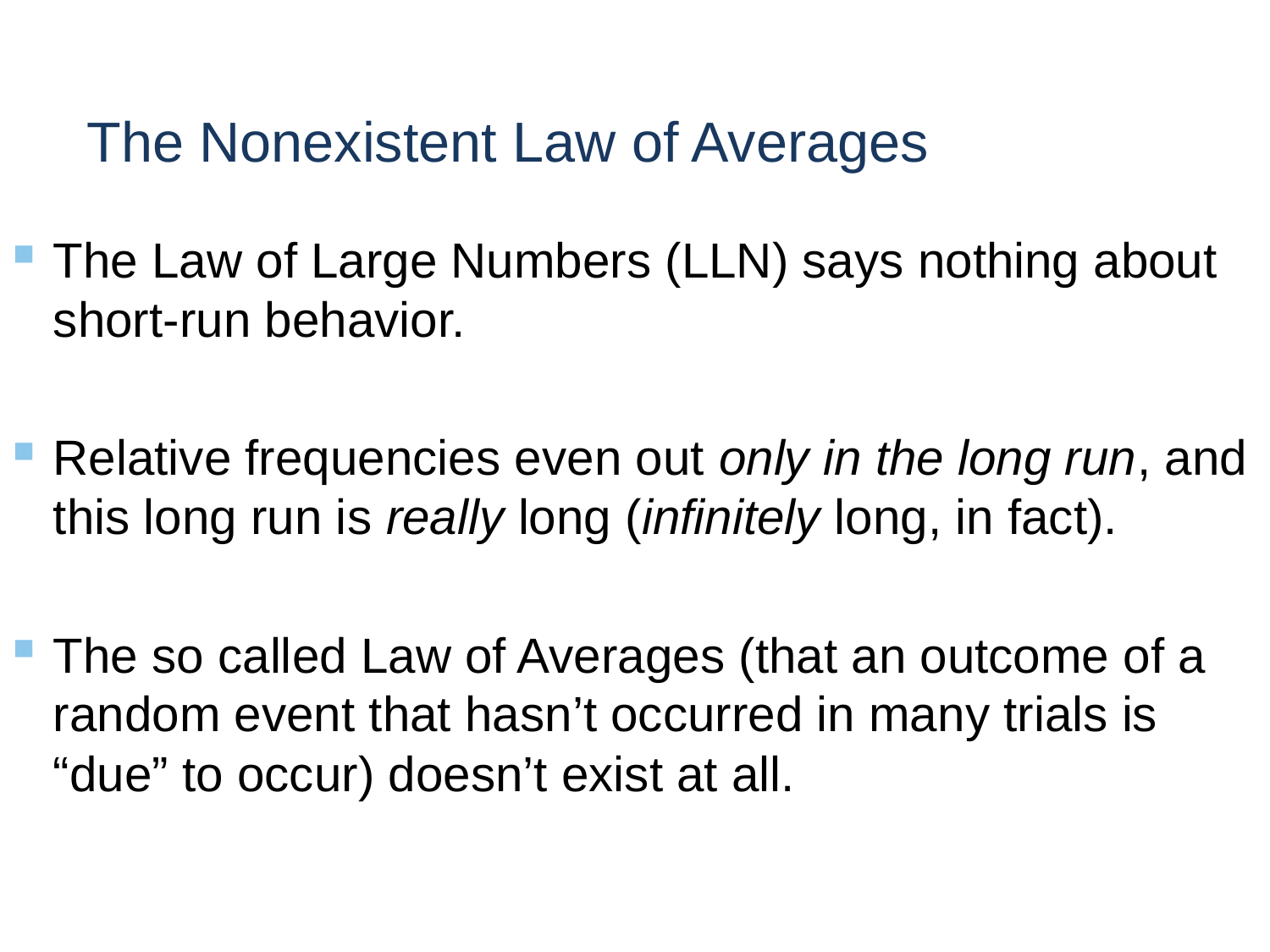

# The Nonexistent Law of Averages
The Law of Large Numbers (LLN) says nothing about short-run behavior.

Relative frequencies even out only in the long run, and this long run is really long (infinitely long, in fact).

The so called Law of Averages (that an outcome of a random event that hasn’t occurred in many trials is “due” to occur) doesn’t exist at all.